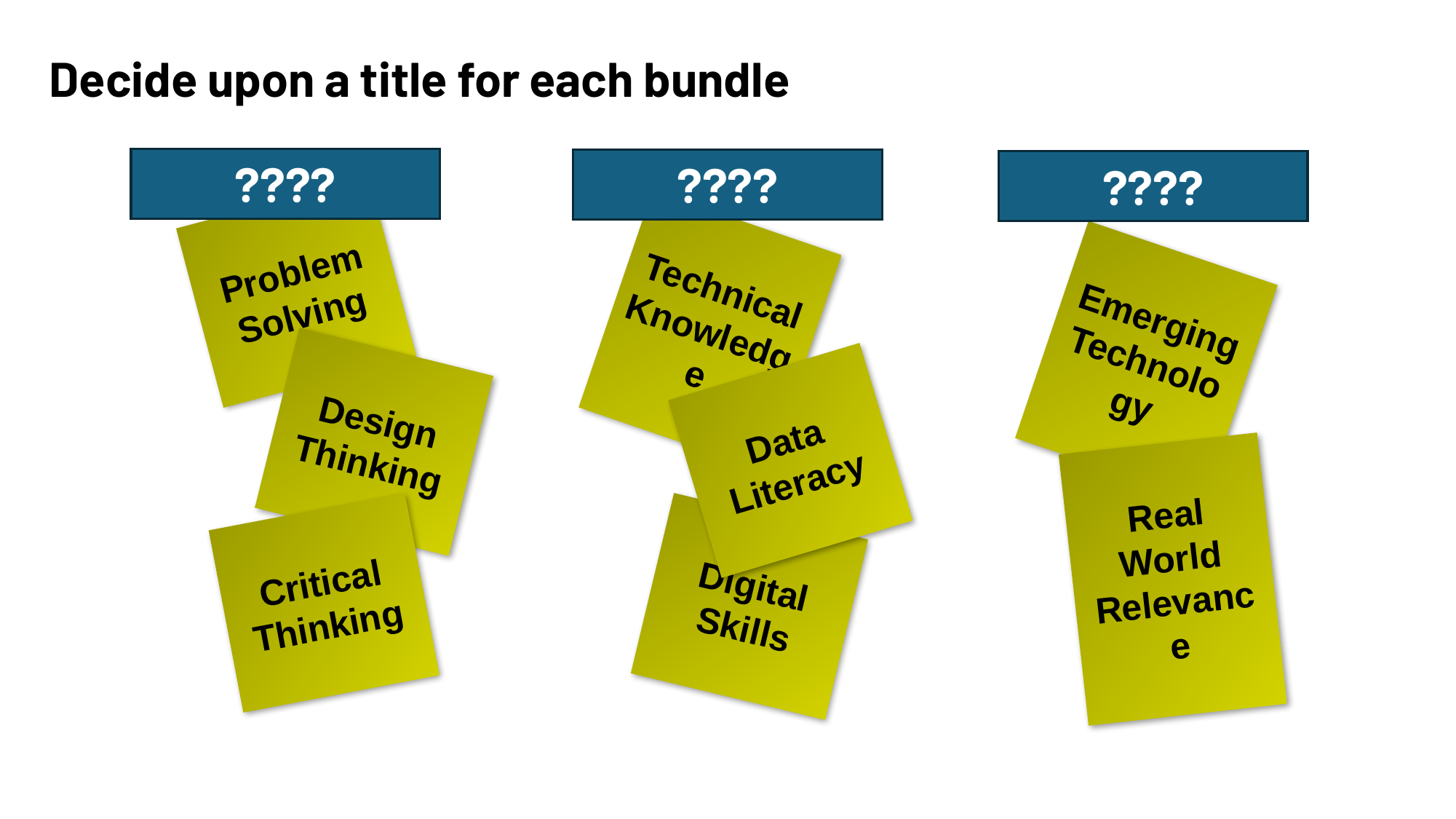

Decide upon a title for each bundle
????
????
????

Problem
Solving

Technical Knowledge

Emerging Technology

Design Thinking

Data Literacy

Real World Relevance

Critical Thinking

Digital Skills